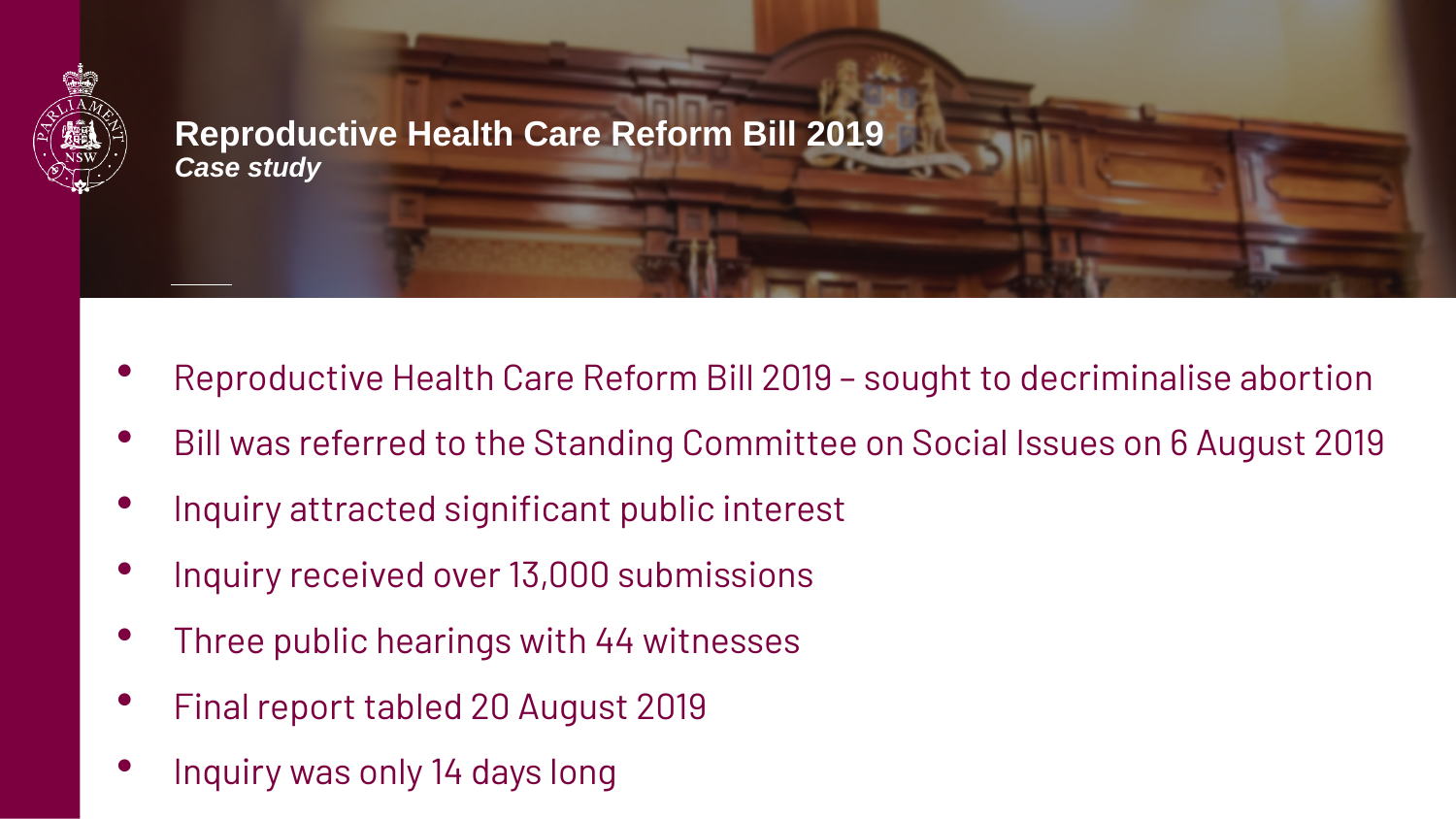

# Reproductive Health Care Reform Bill 2019 Case study
Reproductive Health Care Reform Bill 2019 – sought to decriminalise abortion
Bill was referred to the Standing Committee on Social Issues on 6 August 2019
Inquiry attracted significant public interest
Inquiry received over 13,000 submissions
Three public hearings with 44 witnesses
Final report tabled 20 August 2019
Inquiry was only 14 days long